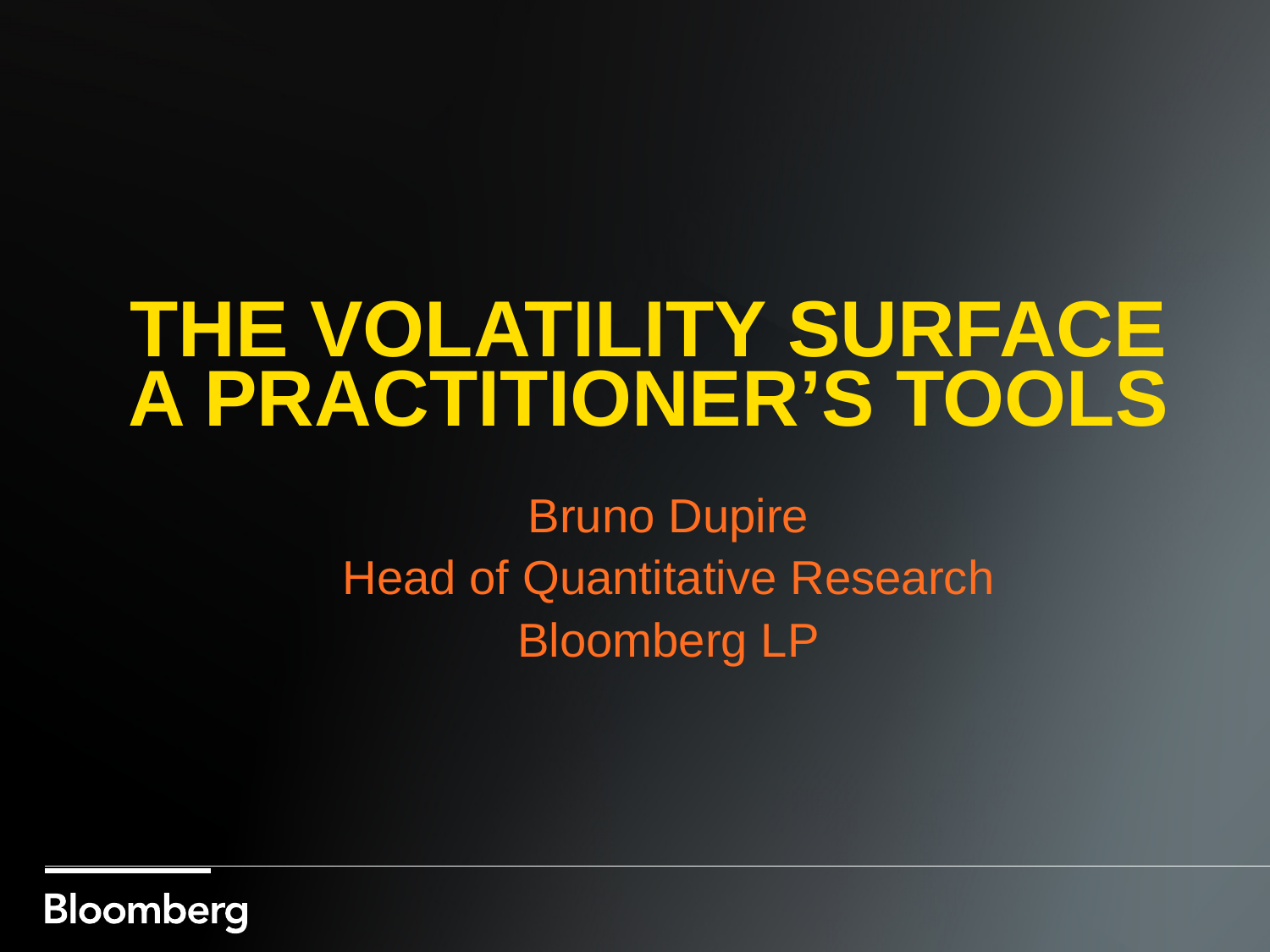

# The volatility surface a practitioner’s tools
Bruno Dupire
Head of Quantitative Research
Bloomberg LP